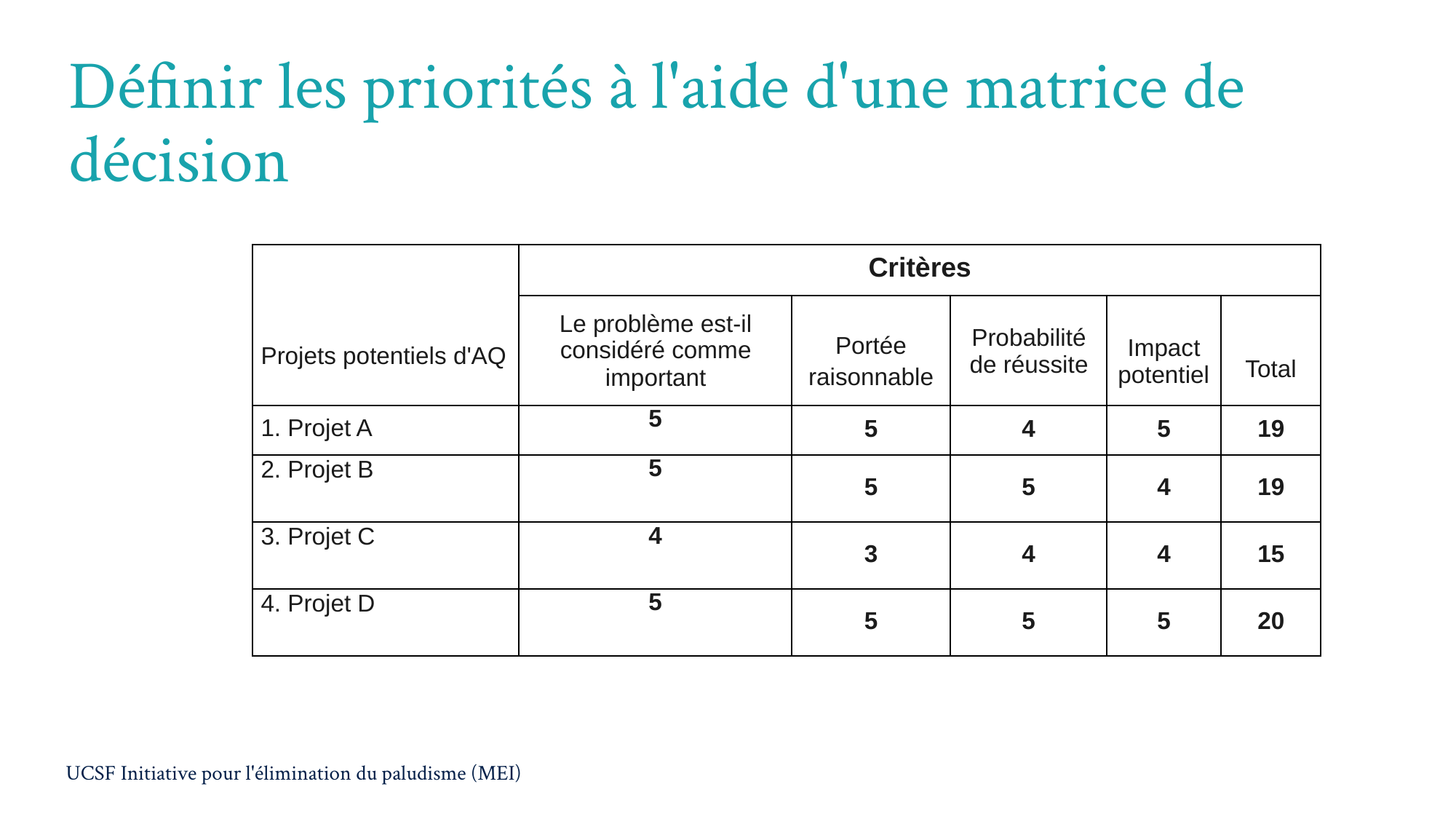

# Définir les priorités à l'aide d'une matrice de décision
| Projets potentiels d'AQ | Critères |  |  |  |  |
| --- | --- | --- | --- | --- | --- |
|  | Le problème est-il considéré comme important | Portée raisonnable | Probabilité de réussite | Impact potentiel | Total |
| 1. Projet A | 5 | 5 | 4 | 5 | 19 |
| 2. Projet B | 5 | 5 | 5 | 4 | 19 |
| 3. Projet C | 4 | 3 | 4 | 4 | 15 |
| 4. Projet D | 5 | 5 | 5 | 5 | 20 |